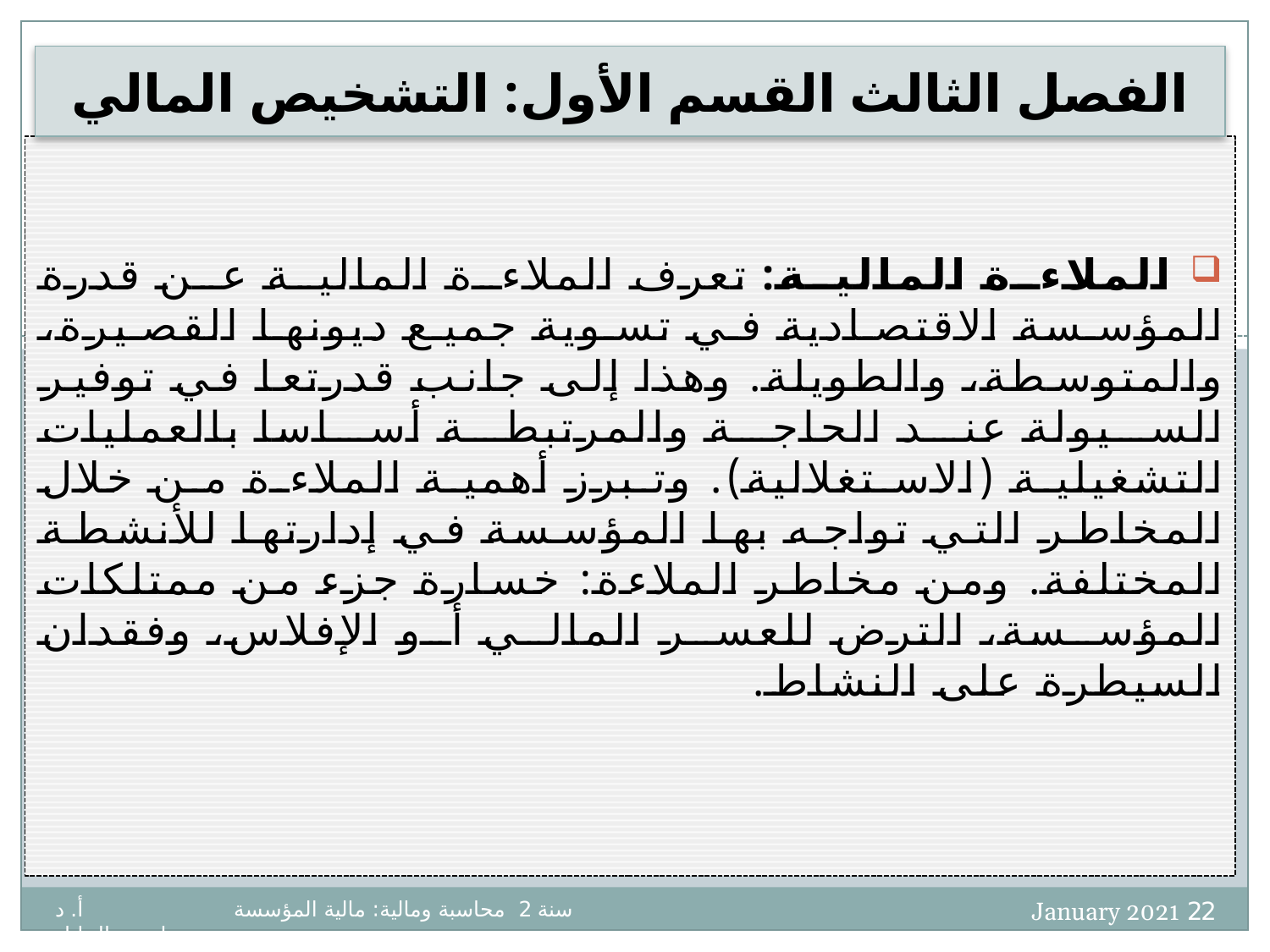

# الفصل الثالث القسم الأول: التشخيص المالي
 الملاءة المالية: تعرف الملاءة المالية عن قدرة المؤسسة الاقتصادية في تسوية جميع ديونها القصيرة، والمتوسطة، والطويلة. وهذا إلى جانب قدرتعا في توفير السيولة عند الحاجة والمرتبطة أساسا بالعمليات التشغيلية (الاستغلالية). وتبرز أهمية الملاءة من خلال المخاطر التي تواجه بها المؤسسة في إدارتها للأنشطة المختلفة. ومن مخاطر الملاءة: خسارة جزء من ممتلكات المؤسسة، الترض للعسر المالي أو الإفلاس، وفقدان السيطرة على النشاط.

5
22 January 2021
سنة 2  محاسبة ومالية: مالية المؤسسة                       أ. د بوداح عبدالجليل